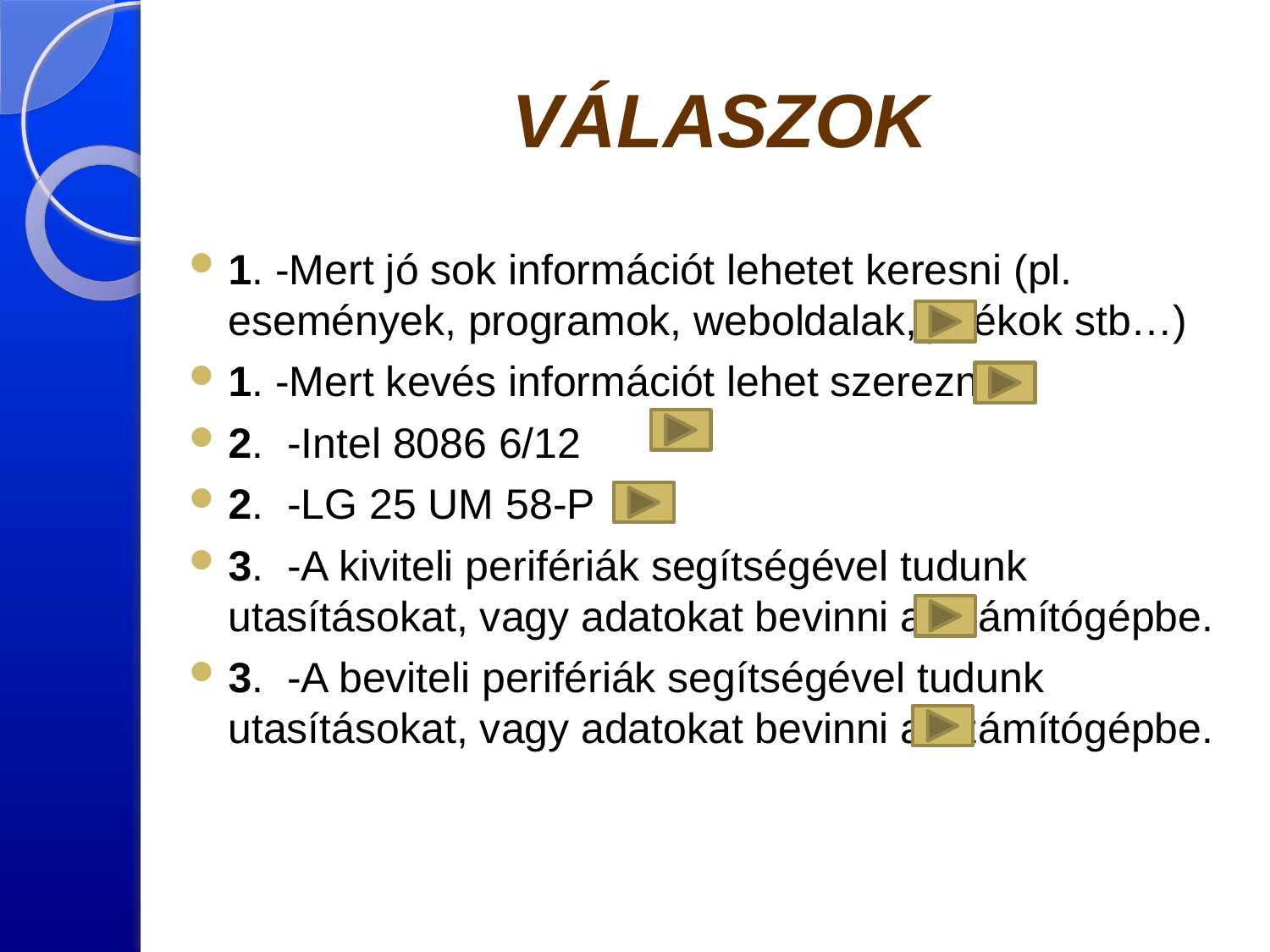

# VÁLASZOK
1. -Mert jó sok információt lehetet keresni (pl. események, programok, weboldalak, játékok stb…)
1. -Mert kevés információt lehet szerezni.
2.  -Intel 8086 6/12
2.  -LG 25 UM 58-P
3.  -A kiviteli perifériák segítségével tudunk utasításokat, vagy adatokat bevinni a számítógépbe.
3.  -A beviteli perifériák segítségével tudunk utasításokat, vagy adatokat bevinni a számítógépbe.